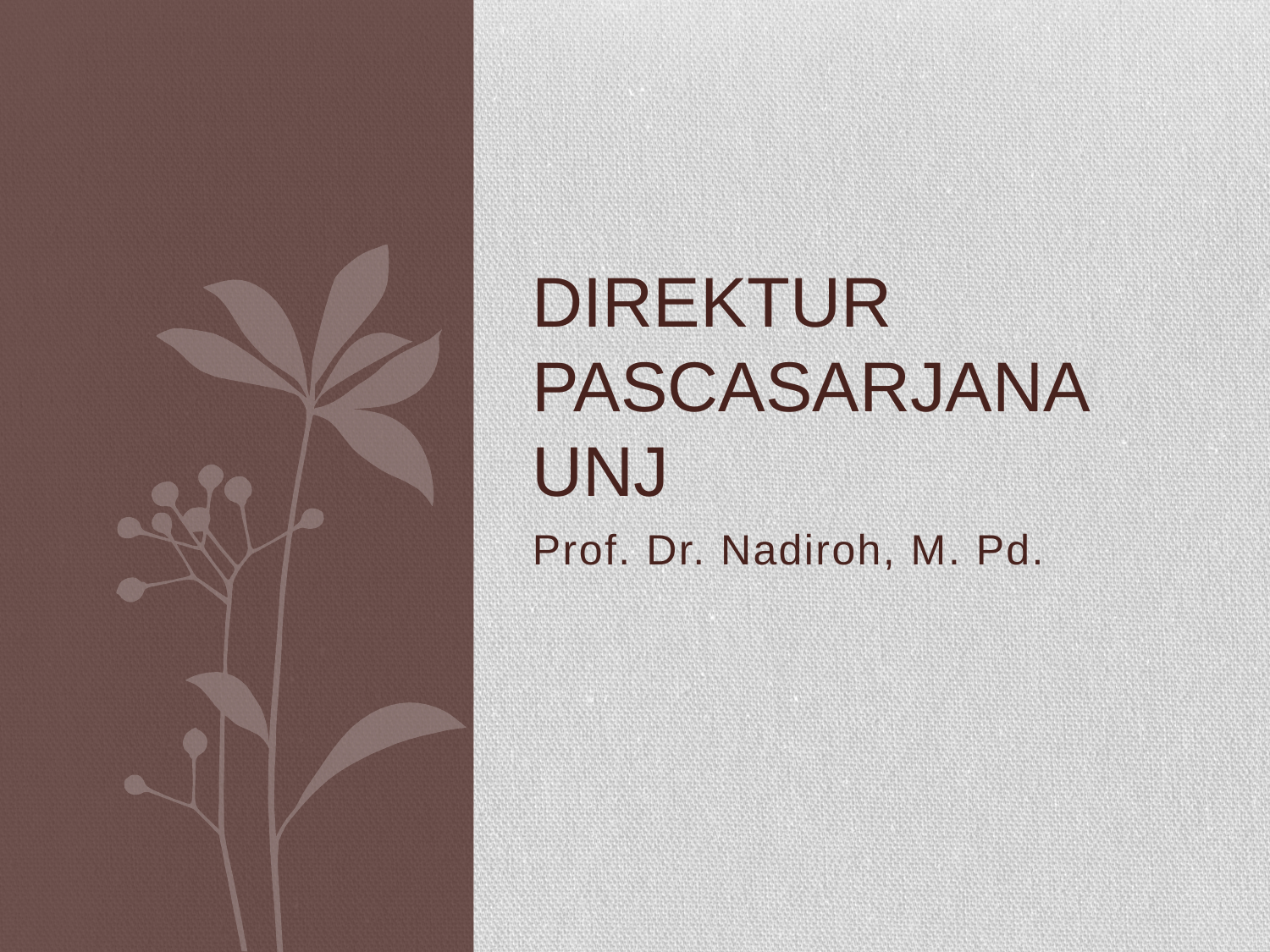

# DIREKTUR PASCASARJANA UNJ
Prof. Dr. Nadiroh, M. Pd.